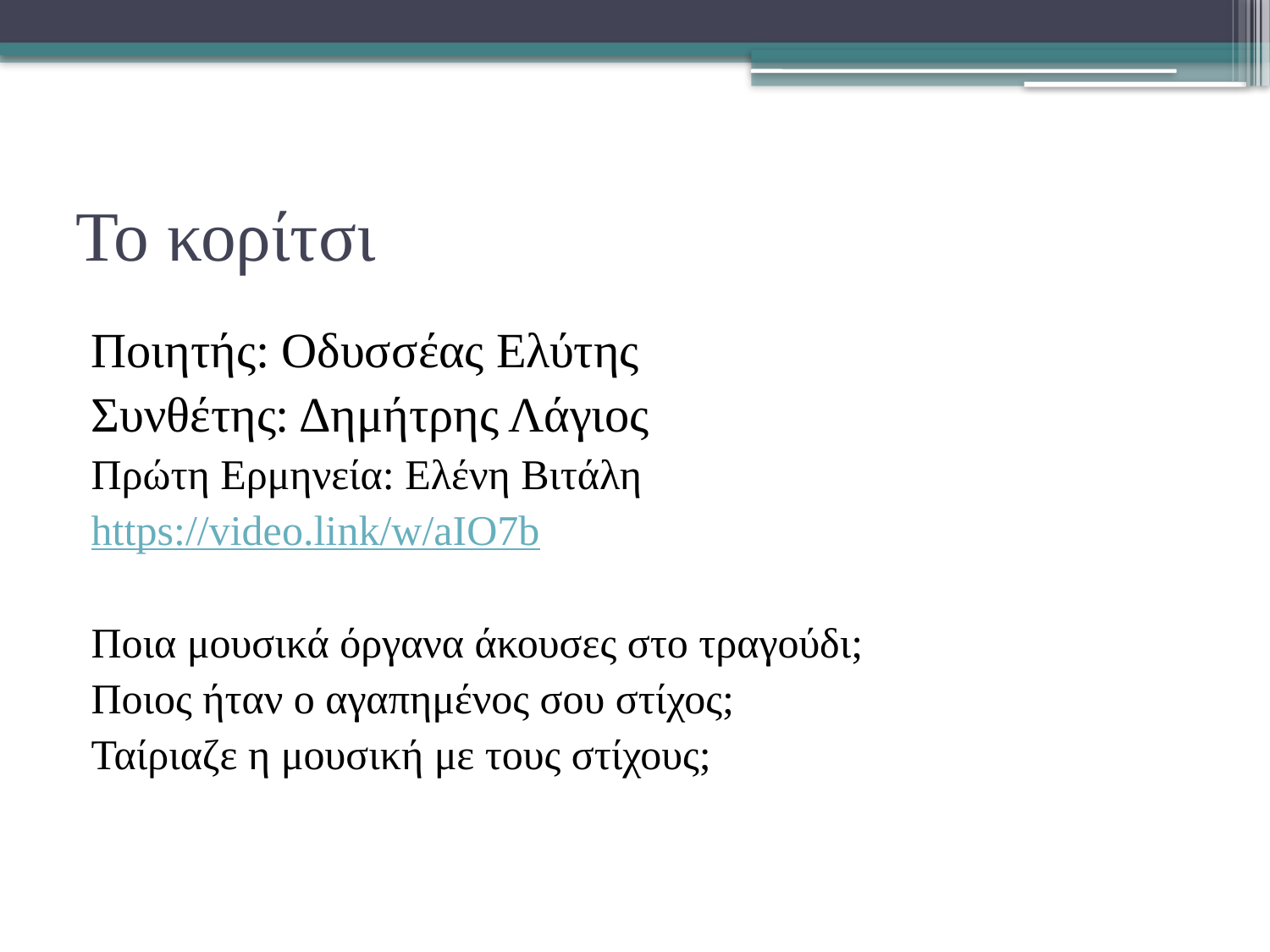

# Το κορίτσι
Ποιητής: Οδυσσέας Ελύτης
Συνθέτης: Δημήτρης Λάγιος
Πρώτη Ερμηνεία: Ελένη Βιτάλη
https://video.link/w/aIO7b

Ποια μουσικά όργανα άκουσες στο τραγούδι;
Ποιος ήταν ο αγαπημένος σου στίχος;
Ταίριαζε η μουσική με τους στίχους;